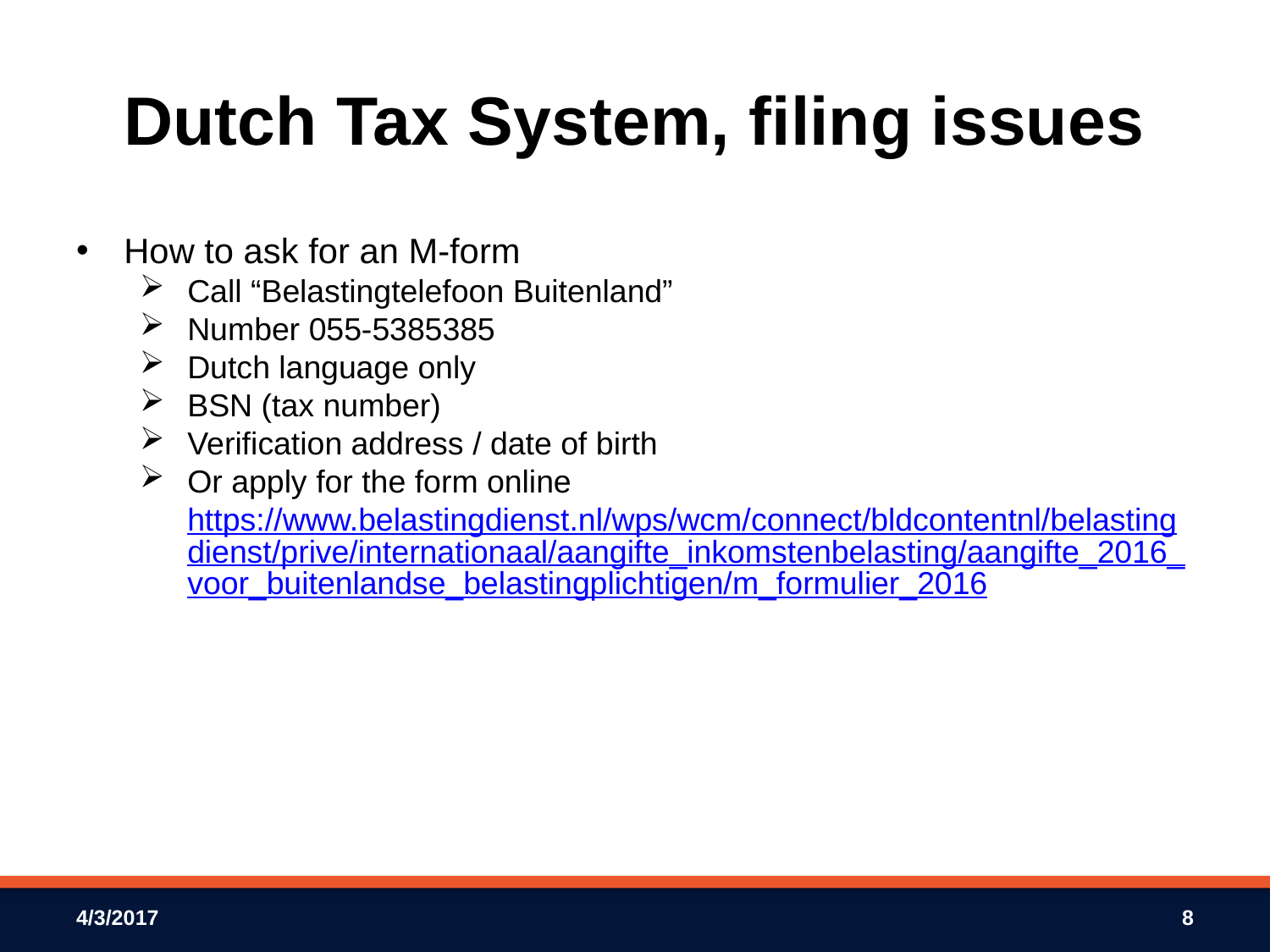

# Dutch Tax System, filing issues
How to ask for an M-form
Call “Belastingtelefoon Buitenland”
Number 055-5385385
Dutch language only
BSN (tax number)
Verification address / date of birth
Or apply for the form online https://www.belastingdienst.nl/wps/wcm/connect/bldcontentnl/belastingdienst/prive/internationaal/aangifte_inkomstenbelasting/aangifte_2016_voor_buitenlandse_belastingplichtigen/m_formulier_2016
4/3/2017
8